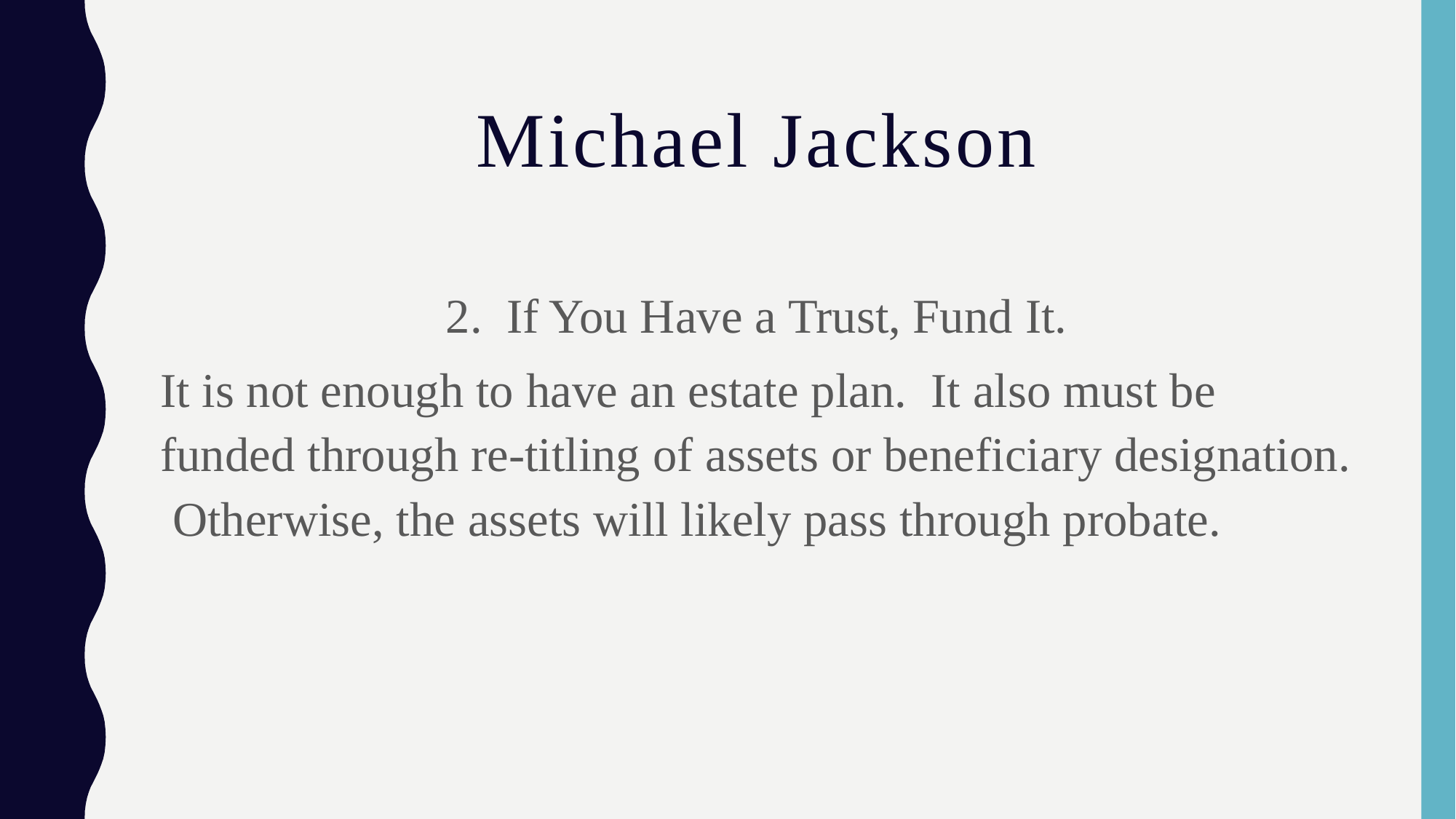

# Michael Jackson
2.  If You Have a Trust, Fund It.
It is not enough to have an estate plan.  It also must be funded through re-titling of assets or beneficiary designation.  Otherwise, the assets will likely pass through probate.